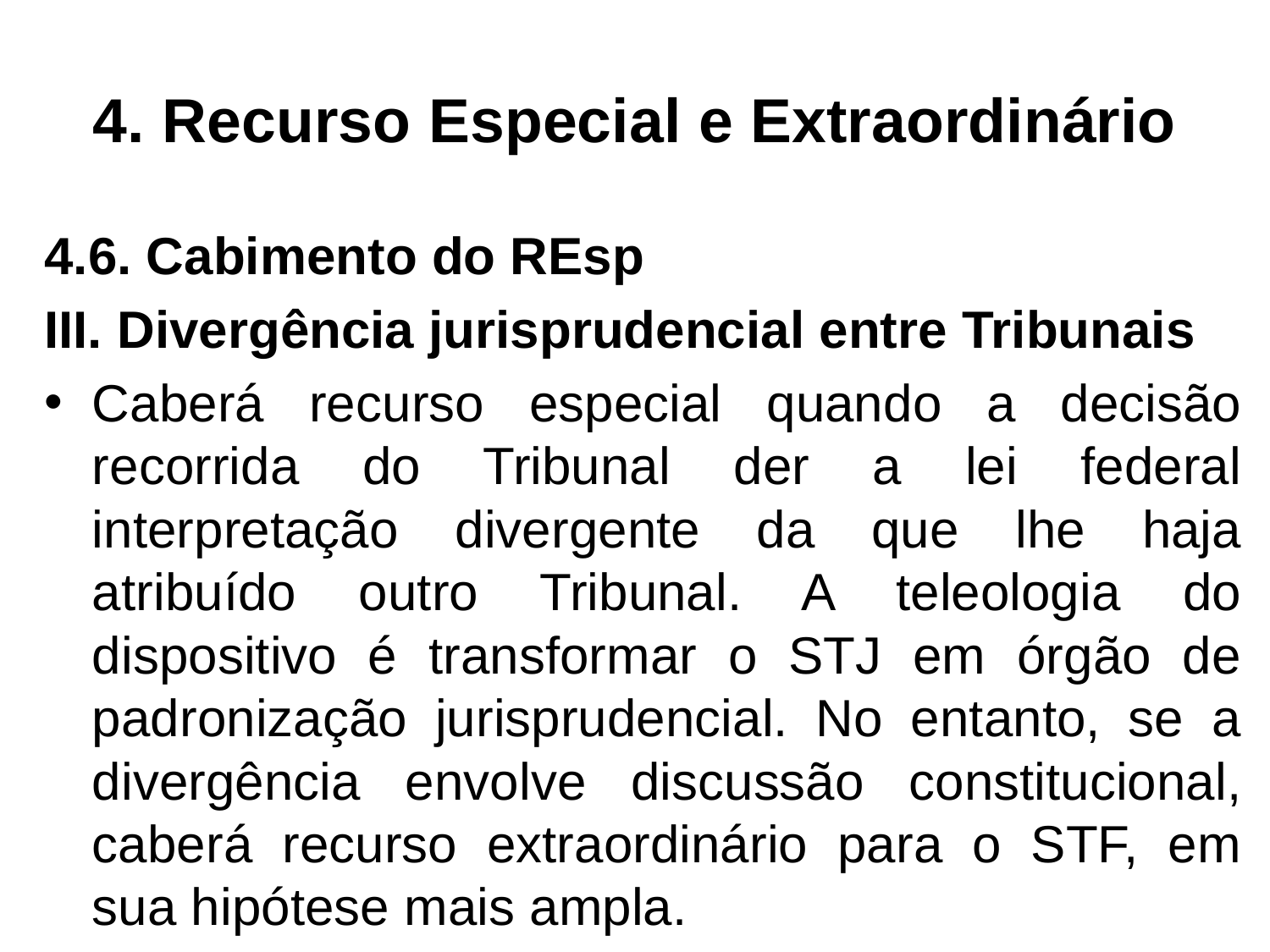

# 4. Recurso Especial e Extraordinário
4.6. Cabimento do REsp
III. Divergência jurisprudencial entre Tribunais
Caberá recurso especial quando a decisão recorrida do Tribunal der a lei federal interpretação divergente da que lhe haja atribuído outro Tribunal. A teleologia do dispositivo é transformar o STJ em órgão de padronização jurisprudencial. No entanto, se a divergência envolve discussão constitucional, caberá recurso extraordinário para o STF, em sua hipótese mais ampla.